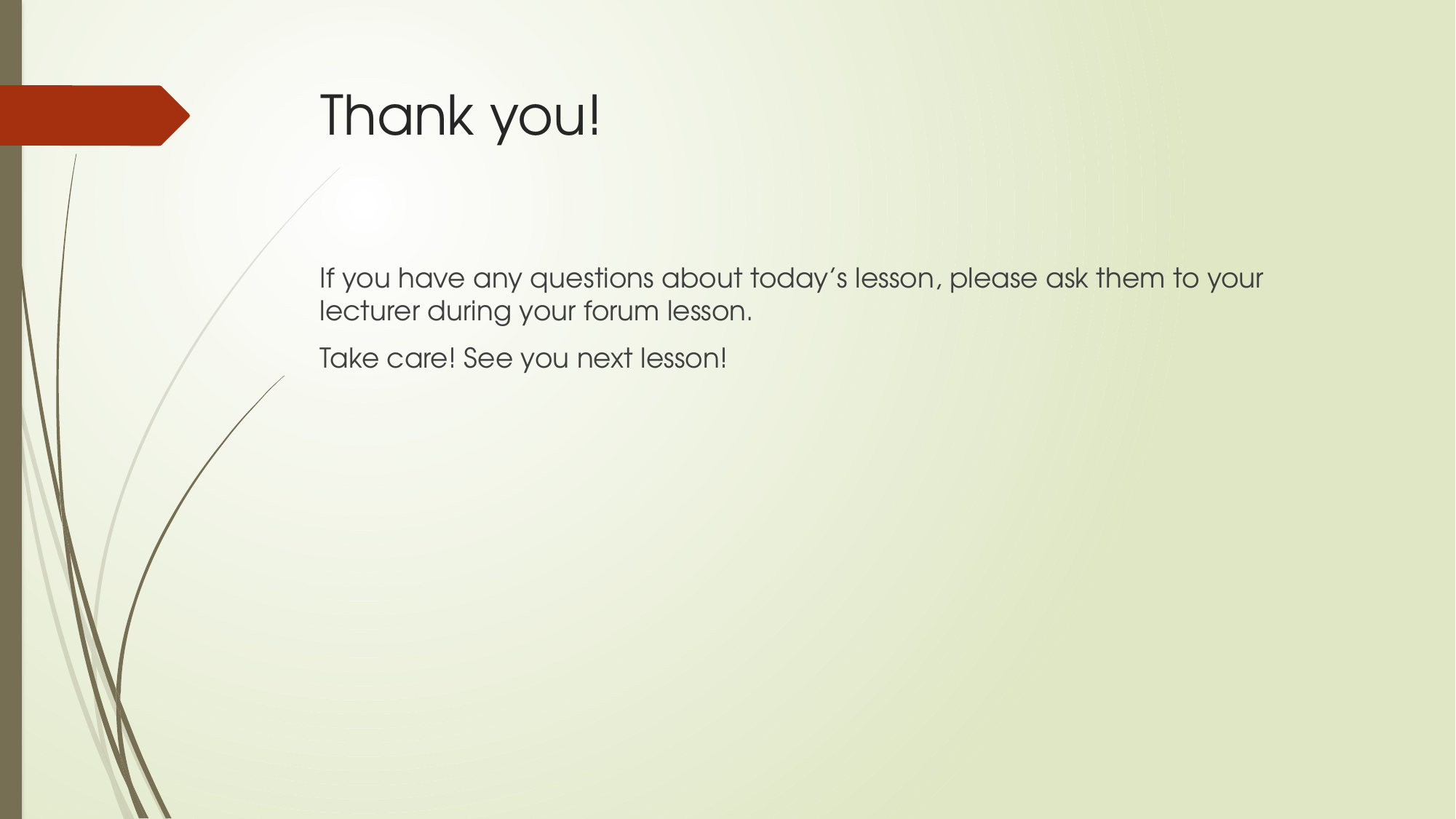

# Thank you!
If you have any questions about today’s lesson, please ask them to your lecturer during your forum lesson.
Take care! See you next lesson!